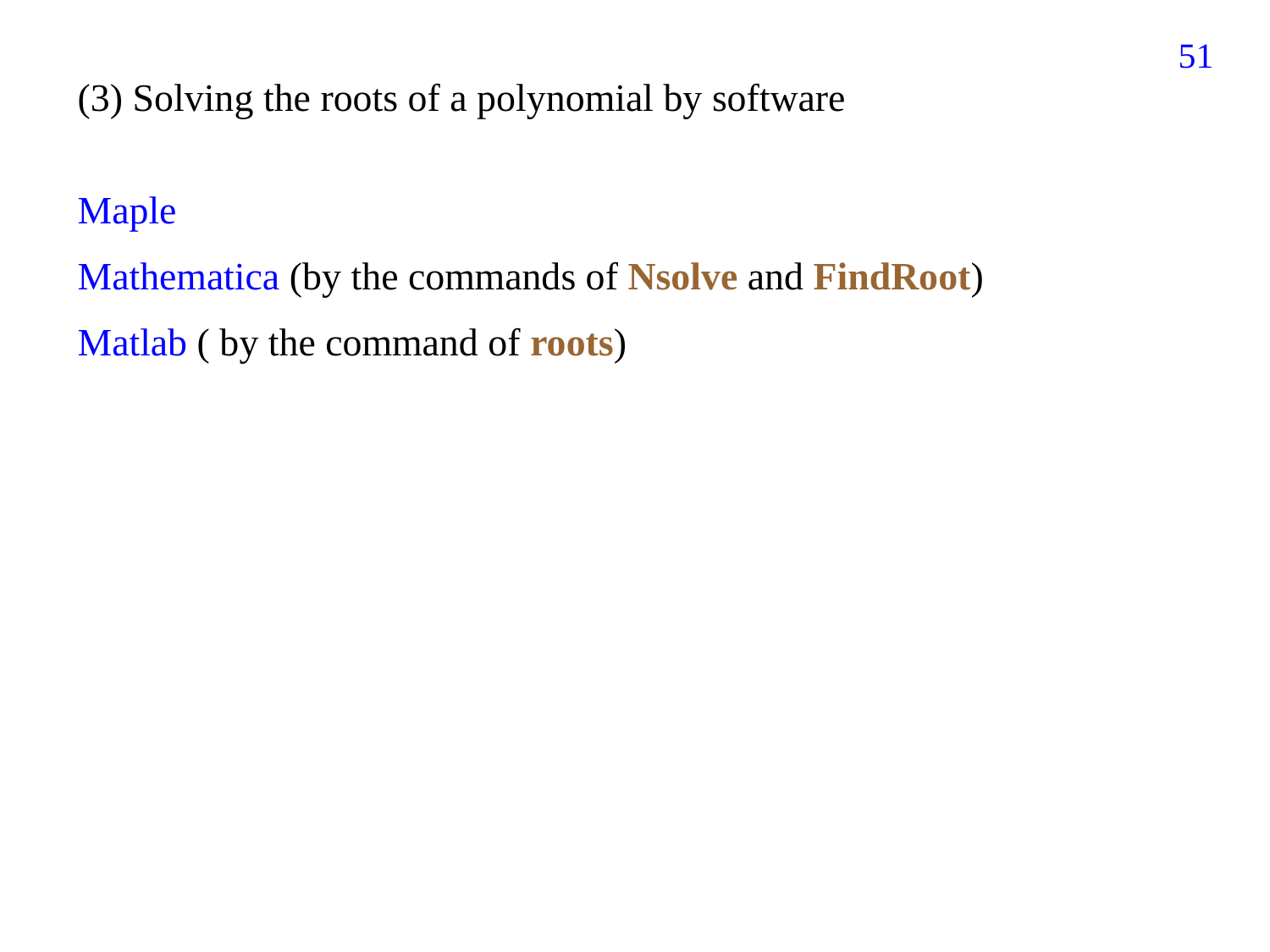

51
(3) Solving the roots of a polynomial by software

Maple
Mathematica (by the commands of Nsolve and FindRoot)
Matlab ( by the command of roots)